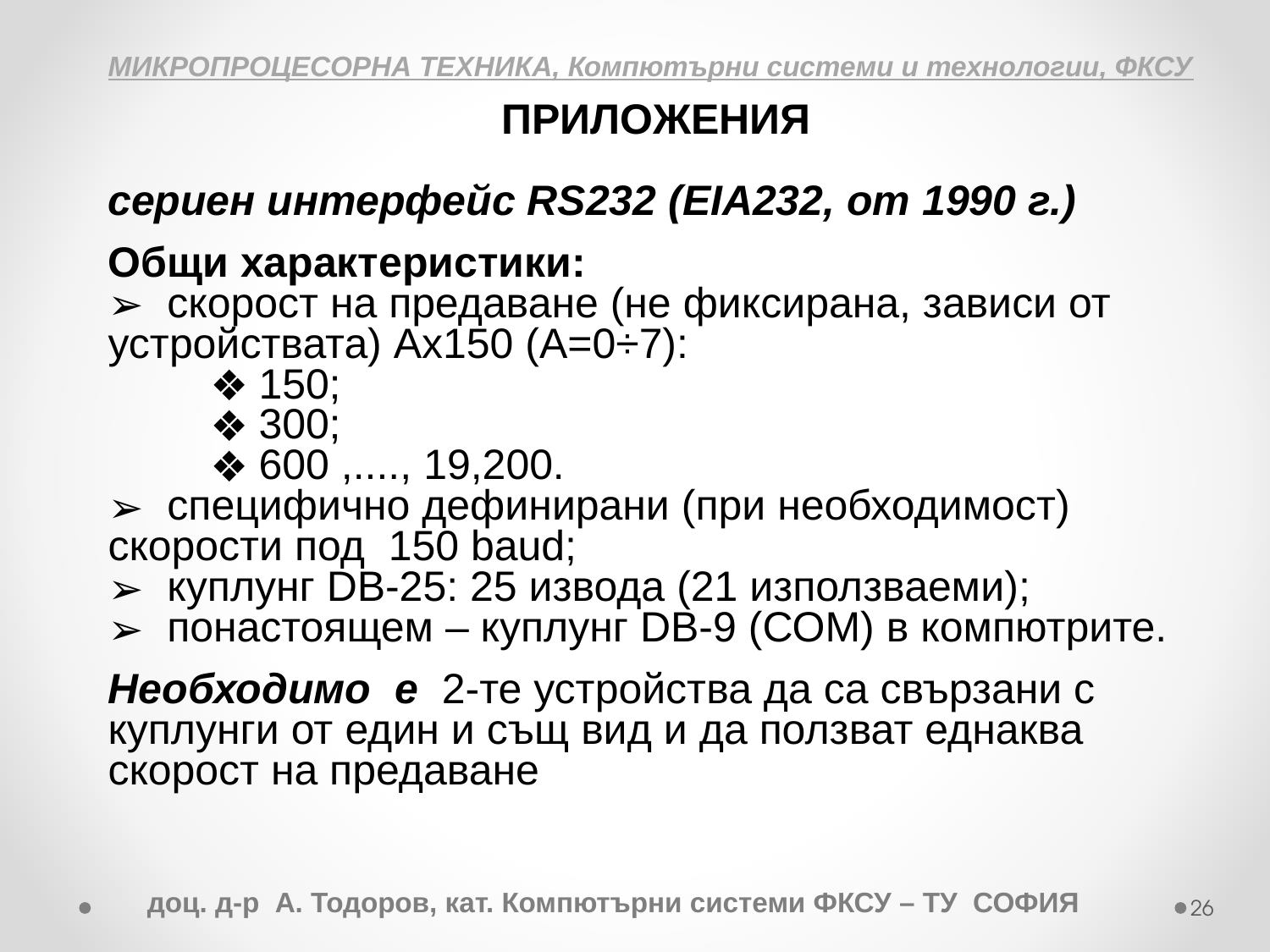

МИКРОПРОЦЕСОРНА ТЕХНИКА, Компютърни системи и технологии, ФКСУ
ПРИЛОЖЕНИЯ

сериен интерфейс RS232 (EIA232, от 1990 г.)
Общи характеристики:
  скорост на предаване (не фиксирана, зависи от устройствата) Ах150 (А=0÷7):
150;
300;
600 ,...., 19,200.
  специфично дефинирани (при необходимост) скорости под  150 baud;
  куплунг DB-25: 25 извода (21 използваеми);
  понастоящем – куплунг DB-9 (СОМ) в компютрите.
Необходимо  е  2-те устройства да са свързани с куплунги от един и същ вид и да ползват еднаква скорост на предаване

доц. д-р  А. Тодоров, кат. Компютърни системи ФКСУ – ТУ  СОФИЯ
26